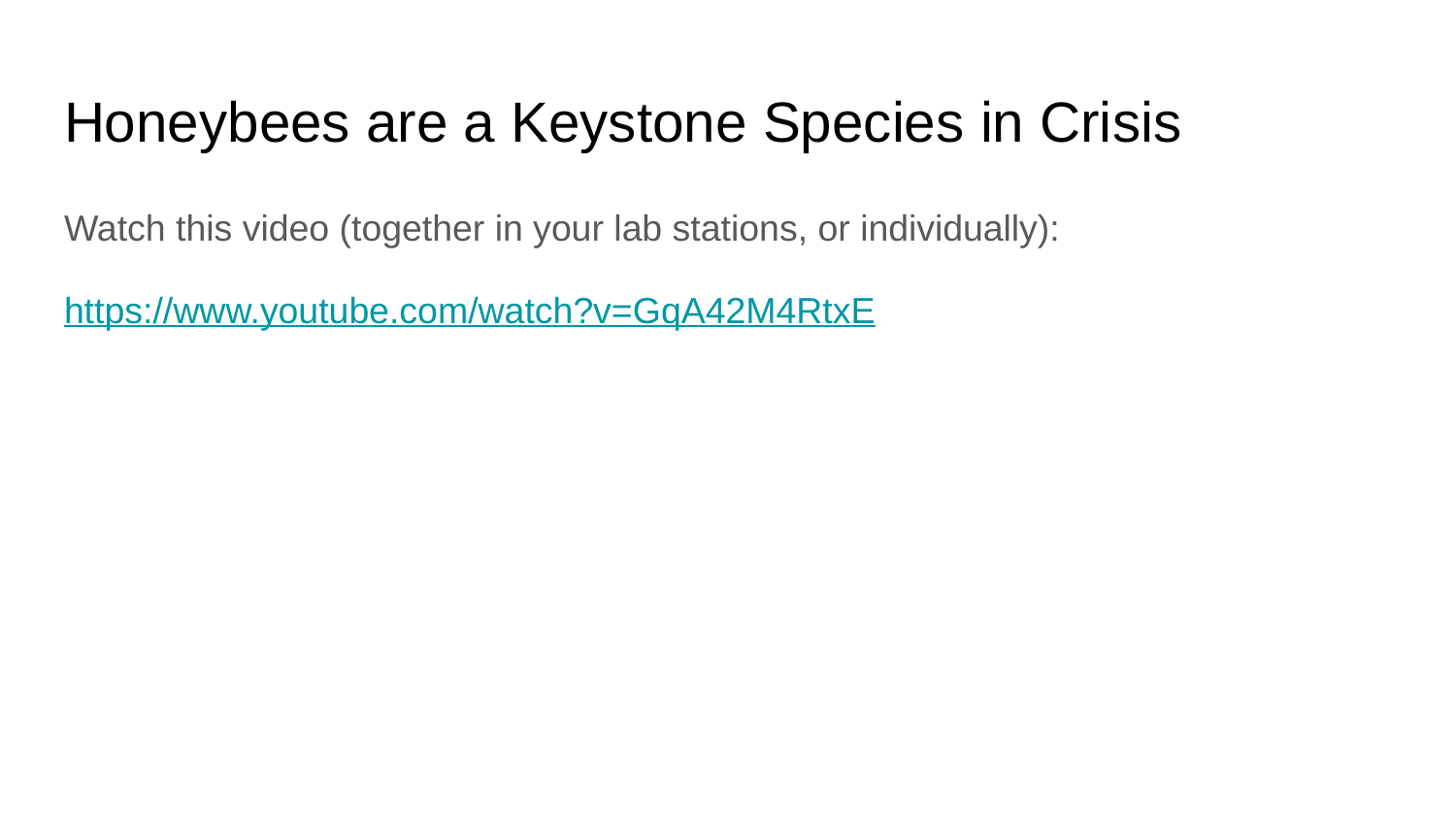

# Honeybees are a Keystone Species in Crisis
Watch this video (together in your lab stations, or individually):
https://www.youtube.com/watch?v=GqA42M4RtxE